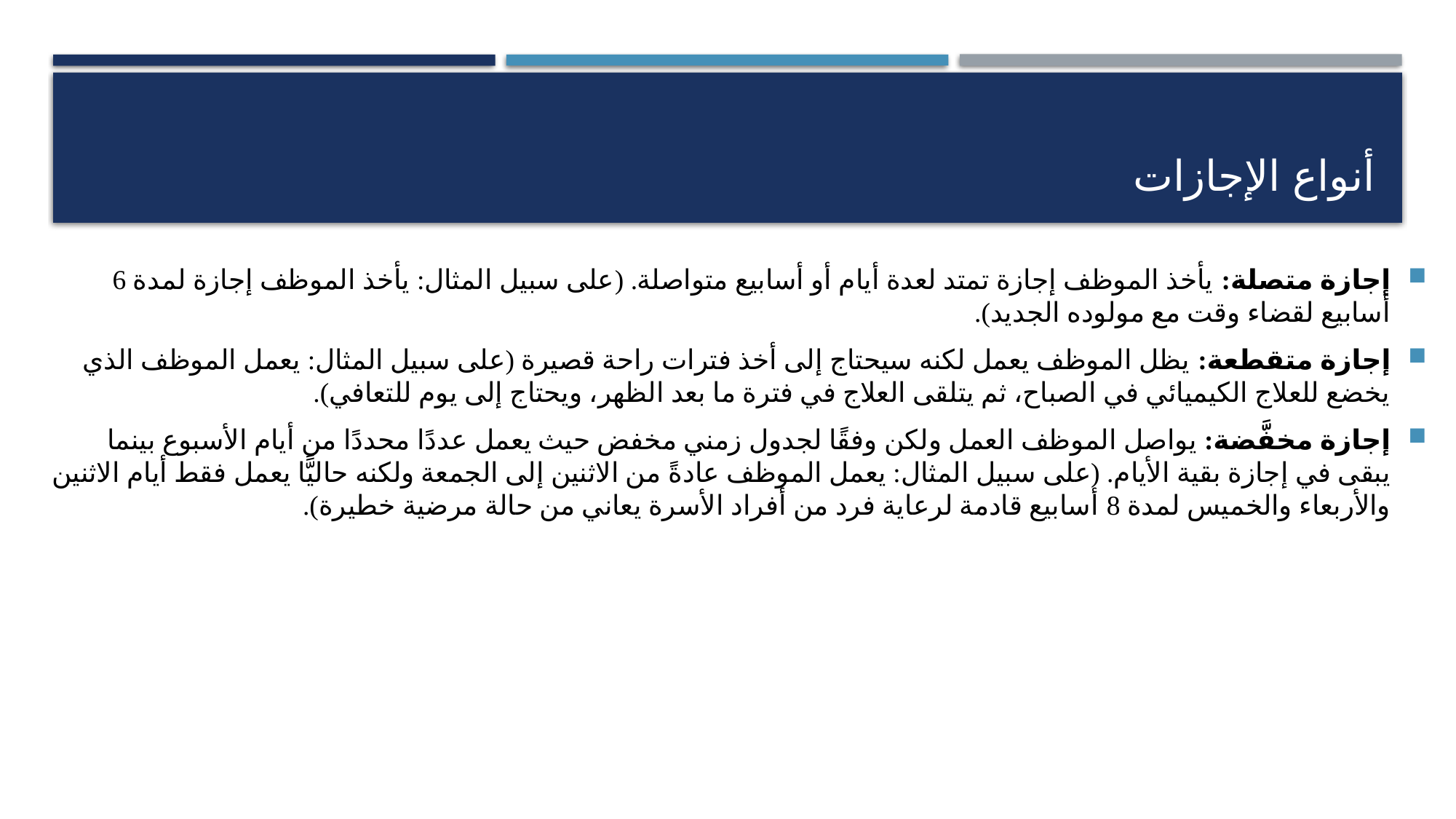

# أنواع الإجازات
إجازة متصلة: يأخذ الموظف إجازة تمتد لعدة أيام أو أسابيع متواصلة. (على سبيل المثال: يأخذ الموظف إجازة لمدة 6 أسابيع لقضاء وقت مع مولوده الجديد).
إجازة متقطعة: يظل الموظف يعمل لكنه سيحتاج إلى أخذ فترات راحة قصيرة (على سبيل المثال: يعمل الموظف الذي يخضع للعلاج الكيميائي في الصباح، ثم يتلقى العلاج في فترة ما بعد الظهر، ويحتاج إلى يوم للتعافي).
إجازة مخفَّضة: يواصل الموظف العمل ولكن وفقًا لجدول زمني مخفض حيث يعمل عددًا محددًا من أيام الأسبوع بينما يبقى في إجازة بقية الأيام. (على سبيل المثال: يعمل الموظف عادةً من الاثنين إلى الجمعة ولكنه حاليًّا يعمل فقط أيام الاثنين والأربعاء والخميس لمدة 8 أسابيع قادمة لرعاية فرد من أفراد الأسرة يعاني من حالة مرضية خطيرة).